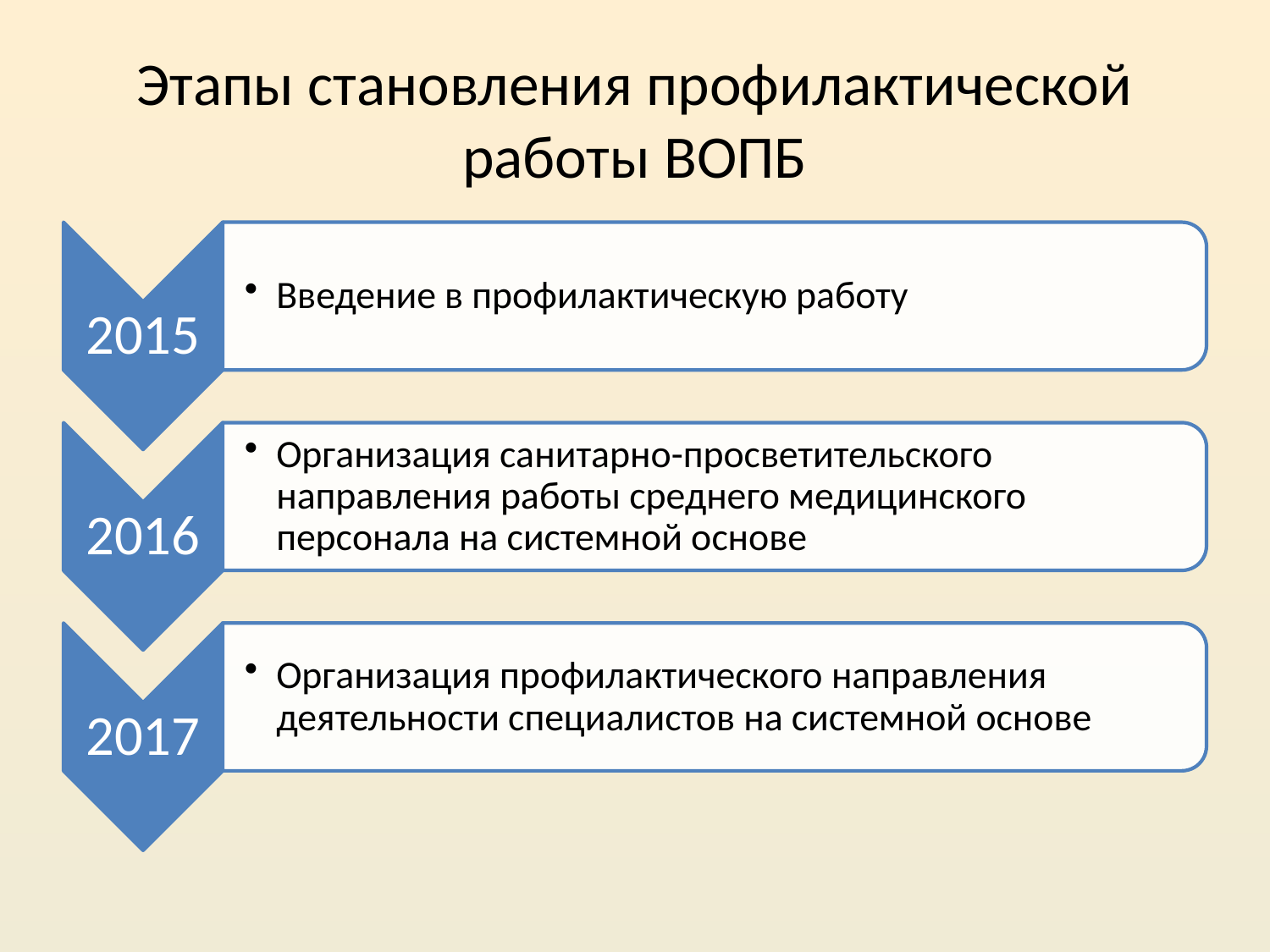

# Этапы становления профилактической работы ВОПБ
2015
Введение в профилактическую работу
2016
Организация санитарно-просветительского направления работы среднего медицинского персонала на системной основе
2017
Организация профилактического направления деятельности специалистов на системной основе